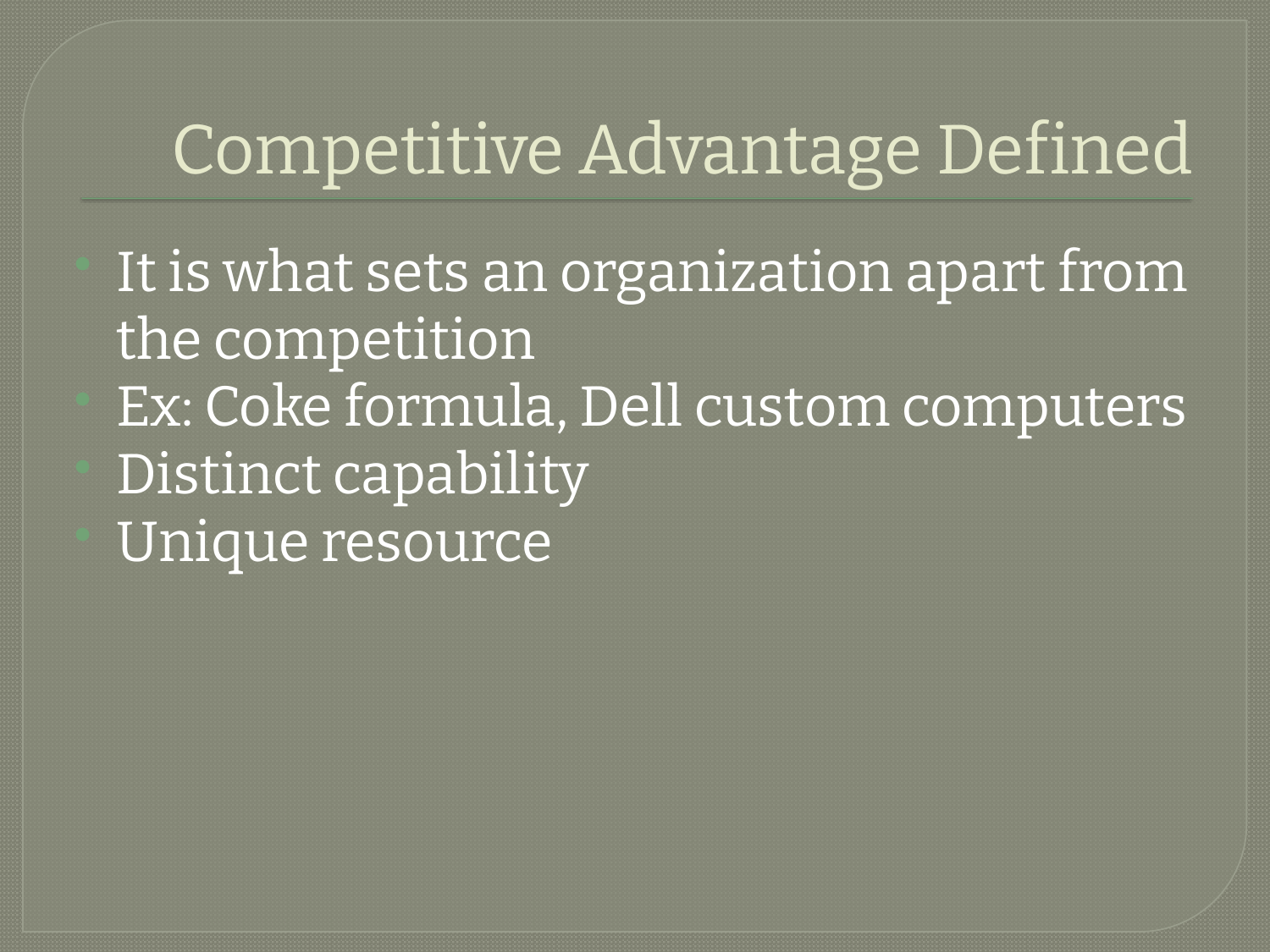

# Competitive Advantage Defined
It is what sets an organization apart from the competition
Ex: Coke formula, Dell custom computers
Distinct capability
Unique resource